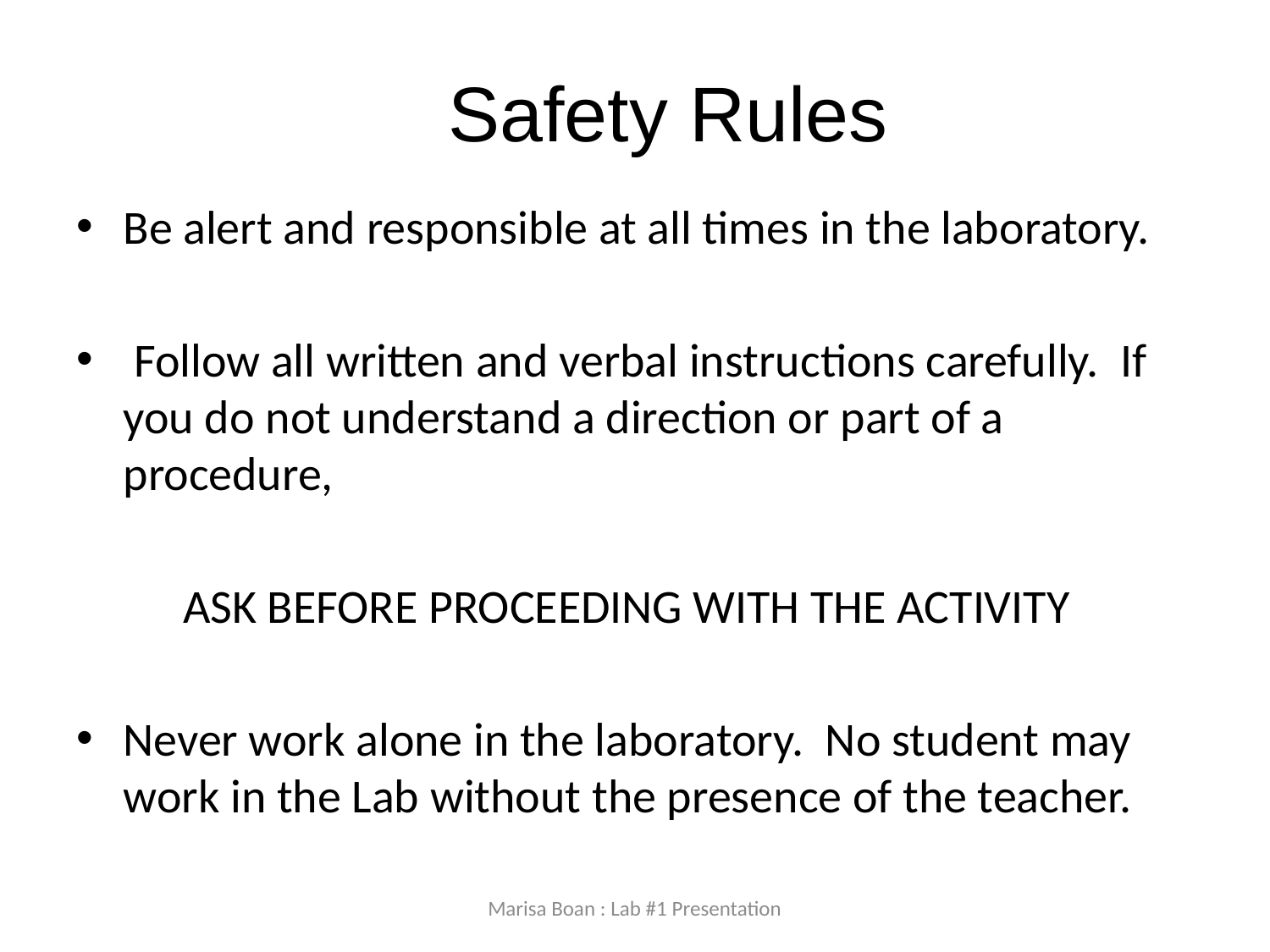

# Safety Rules
Be alert and responsible at all times in the laboratory.

 Follow all written and verbal instructions carefully.  If you do not understand a direction or part of a procedure,

	ASK BEFORE PROCEEDING WITH THE ACTIVITY

Never work alone in the laboratory.  No student may work in the Lab without the presence of the teacher.

Marisa Boan : Lab #1 Presentation